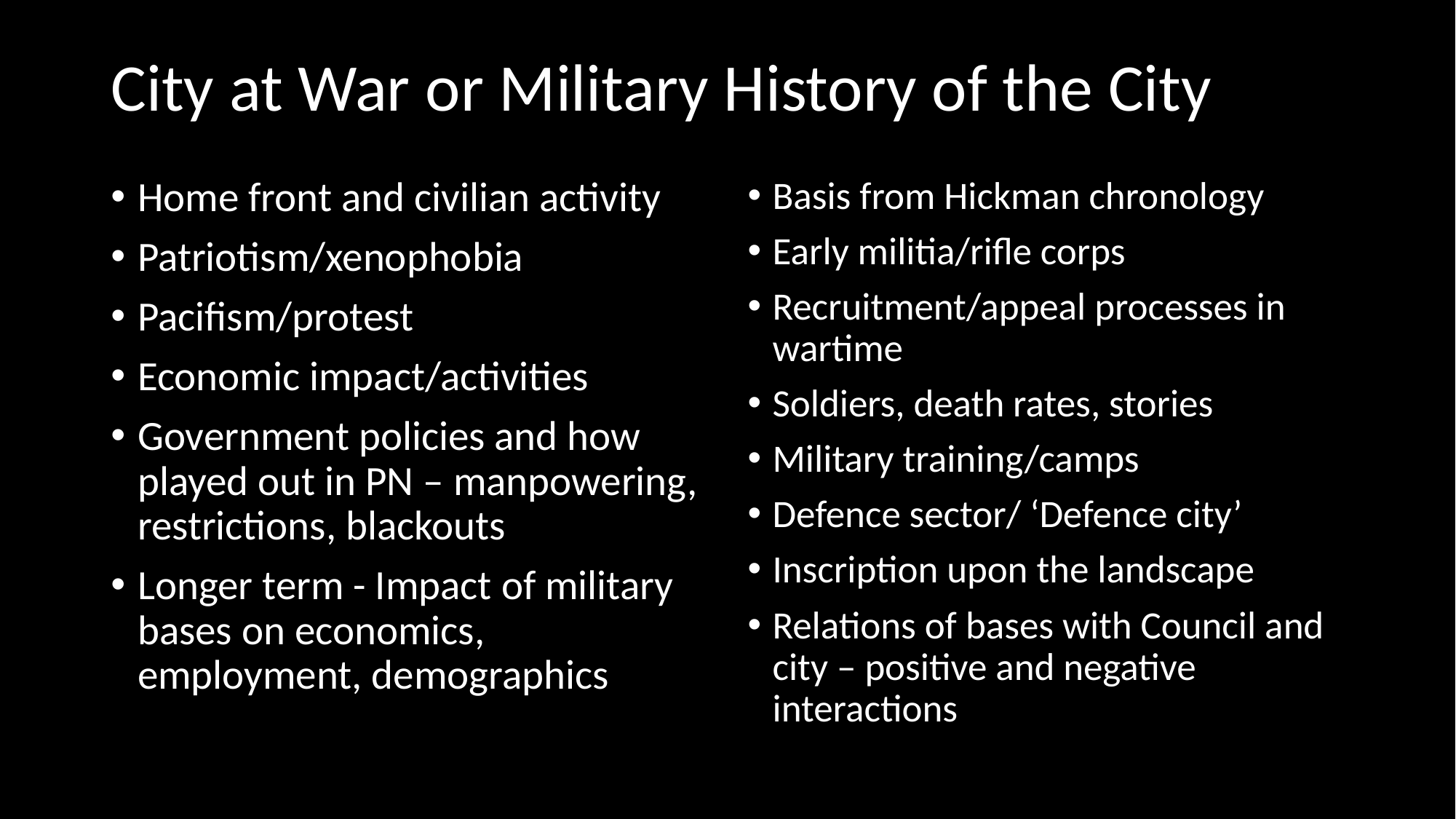

# City at War or Military History of the City
Home front and civilian activity
Patriotism/xenophobia
Pacifism/protest
Economic impact/activities
Government policies and how played out in PN – manpowering, restrictions, blackouts
Longer term - Impact of military bases on economics, employment, demographics
Basis from Hickman chronology
Early militia/rifle corps
Recruitment/appeal processes in wartime
Soldiers, death rates, stories
Military training/camps
Defence sector/ ‘Defence city’
Inscription upon the landscape
Relations of bases with Council and city – positive and negative interactions